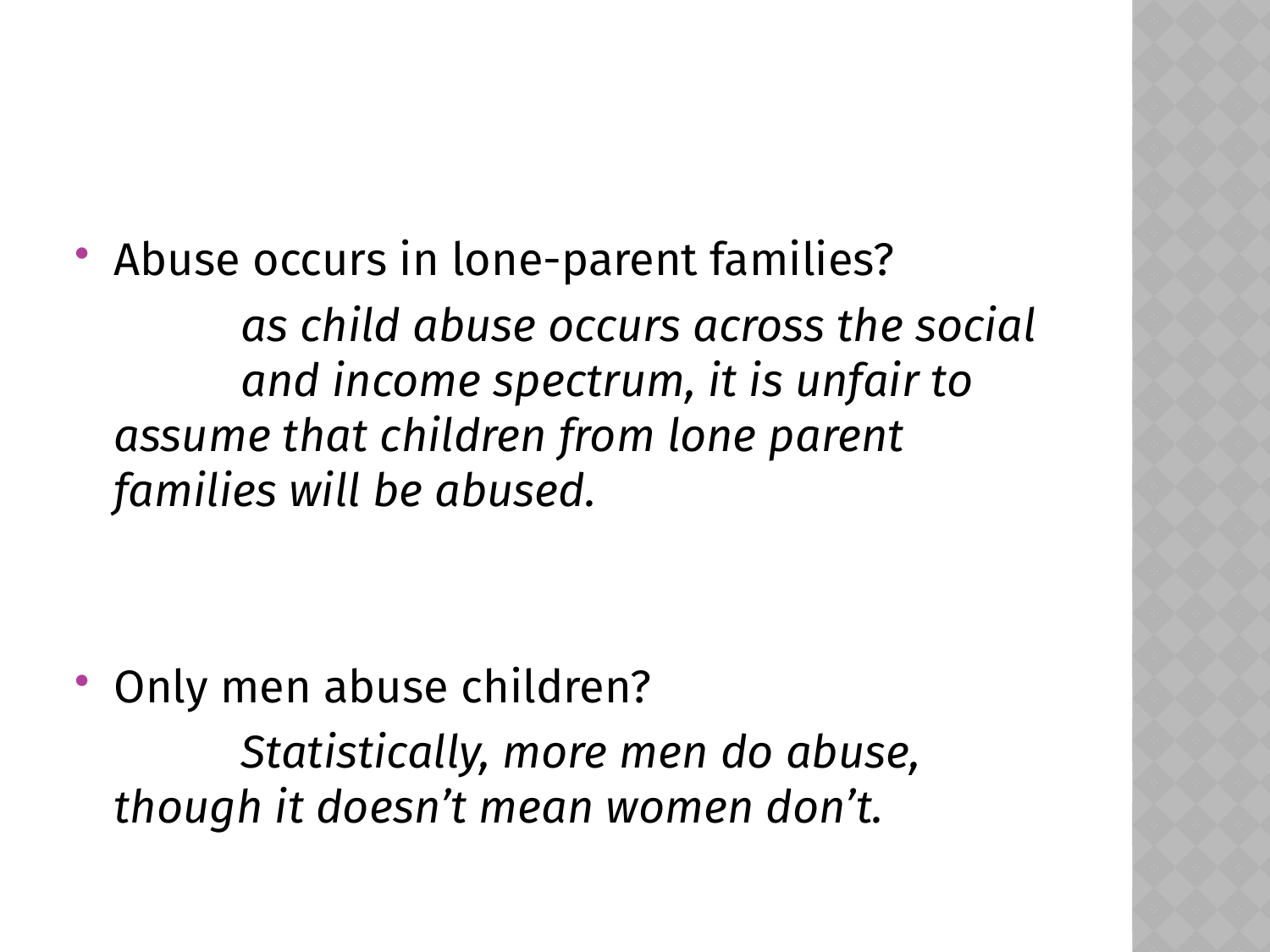

#
Abuse occurs in lone-parent families?
		as child abuse occurs across the social 	and income spectrum, it is unfair to 	assume that children from lone parent 	families will be abused.

Only men abuse children?
		Statistically, more men do abuse, 	though it doesn’t mean women don’t.